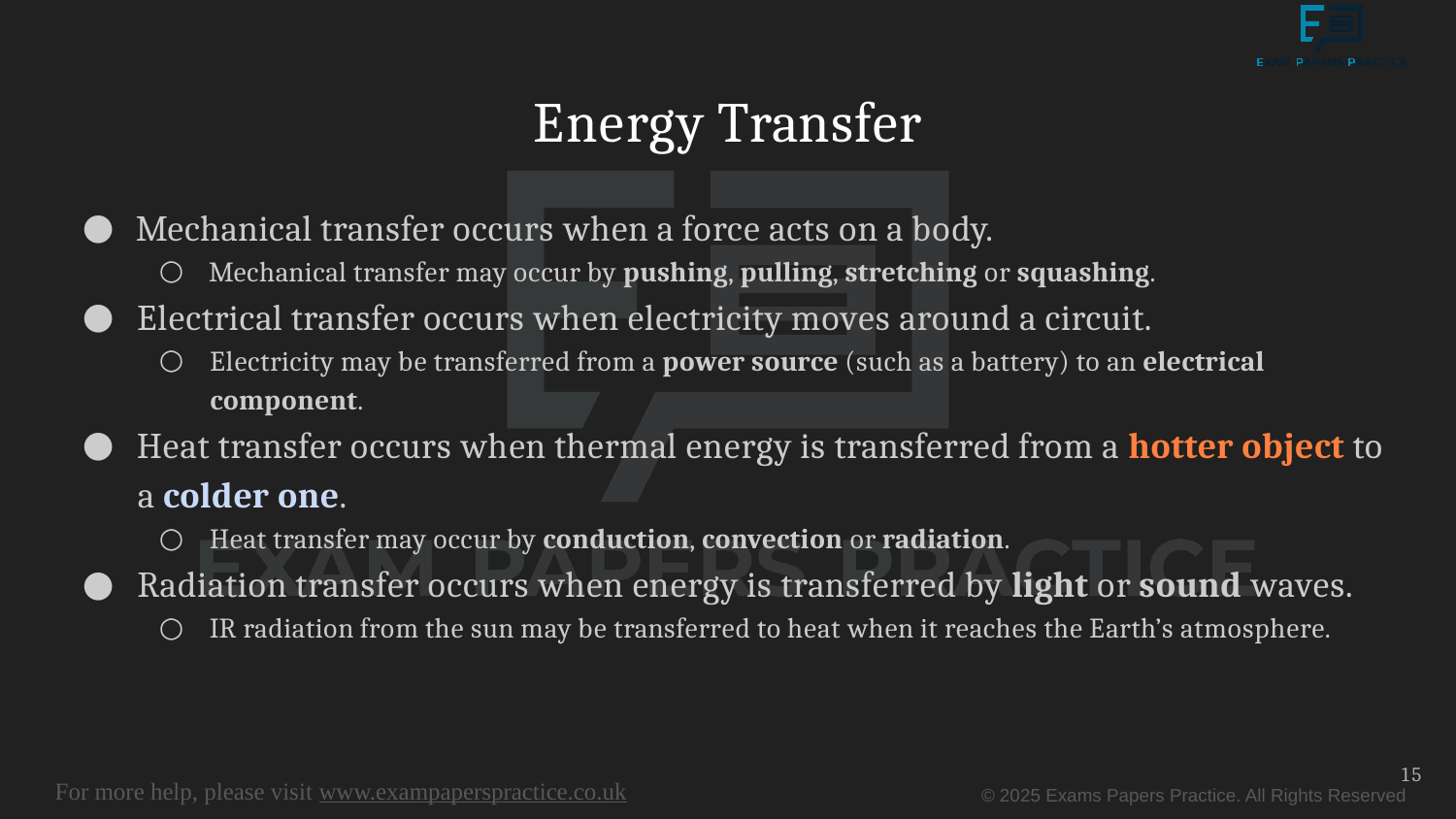

# Energy Transfer
Mechanical transfer occurs when a force acts on a body.
Mechanical transfer may occur by pushing, pulling, stretching or squashing.
Electrical transfer occurs when electricity moves around a circuit.
Electricity may be transferred from a power source (such as a battery) to an electrical component.
Heat transfer occurs when thermal energy is transferred from a hotter object to a colder one.
Heat transfer may occur by conduction, convection or radiation.
Radiation transfer occurs when energy is transferred by light or sound waves.
IR radiation from the sun may be transferred to heat when it reaches the Earth’s atmosphere.

15